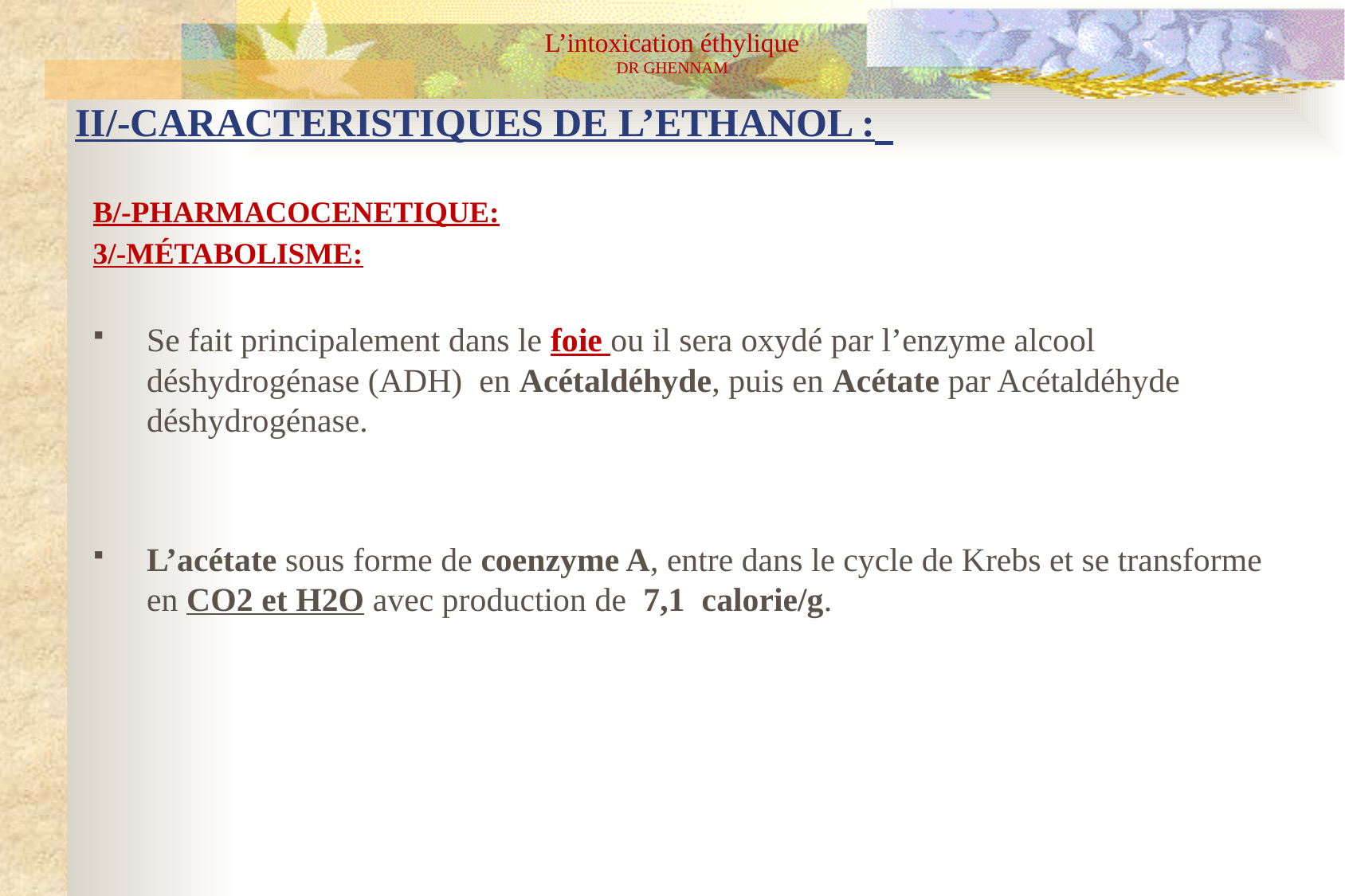

L’intoxication éthylique
DR GHENNAM
# II/-CARACTERISTIQUES DE L’ETHANOL :
B/-PHARMACOCENETIQUE:
3/-MÉTABOLISME:

Se fait principalement dans le foie ou il sera oxydé par l’enzyme alcool déshydrogénase (ADH)  en Acétaldéhyde, puis en Acétate par Acétaldéhyde déshydrogénase.

L’acétate sous forme de coenzyme A, entre dans le cycle de Krebs et se transforme en CO2 et H2O avec production de  7,1  calorie/g.